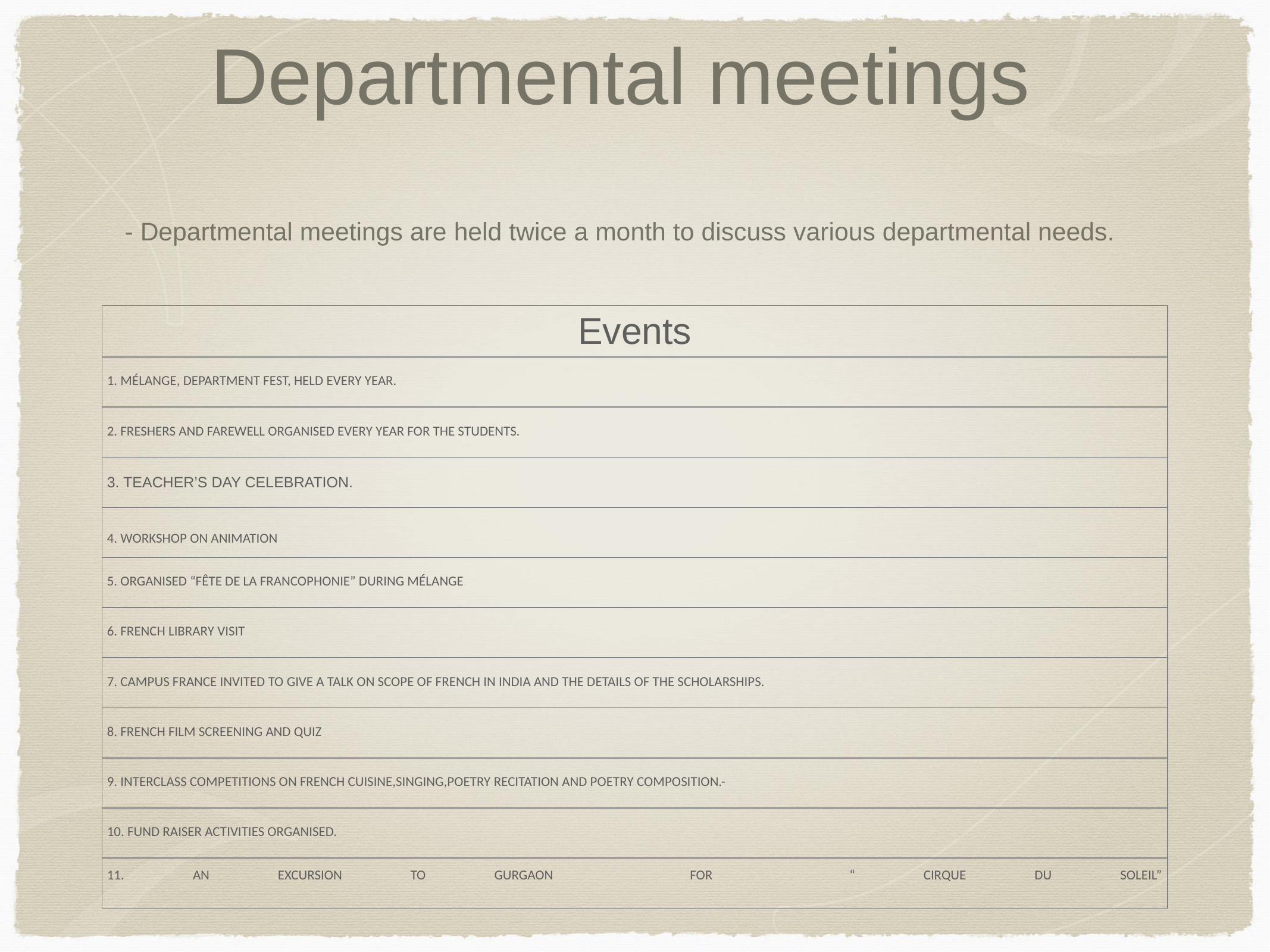

# Departmental meetings

- Departmental meetings are held twice a month to discuss various departmental needs.
| Events |
| --- |
| 1. MÉLANGE, DEPARTMENT FEST, HELD EVERY YEAR. |
| 2. FRESHERS AND FAREWELL ORGANISED EVERY YEAR FOR THE STUDENTS. |
| 3. TEACHER’S DAY CELEBRATION. |
| 4. WORKSHOP ON ANIMATION |
| 5. ORGANISED “FÊTE DE LA FRANCOPHONIE” DURING MÉLANGE |
| 6. FRENCH LIBRARY VISIT |
| 7. CAMPUS FRANCE INVITED TO GIVE A TALK ON SCOPE OF FRENCH IN INDIA AND THE DETAILS OF THE SCHOLARSHIPS. |
| 8. FRENCH FILM SCREENING AND QUIZ |
| 9. INTERCLASS COMPETITIONS ON FRENCH CUISINE,SINGING,POETRY RECITATION AND POETRY COMPOSITION.- |
| 10. FUND RAISER ACTIVITIES ORGANISED. |
| 11. AN EXCURSION TO GURGAON FOR “ CIRQUE DU SOLEIL” |